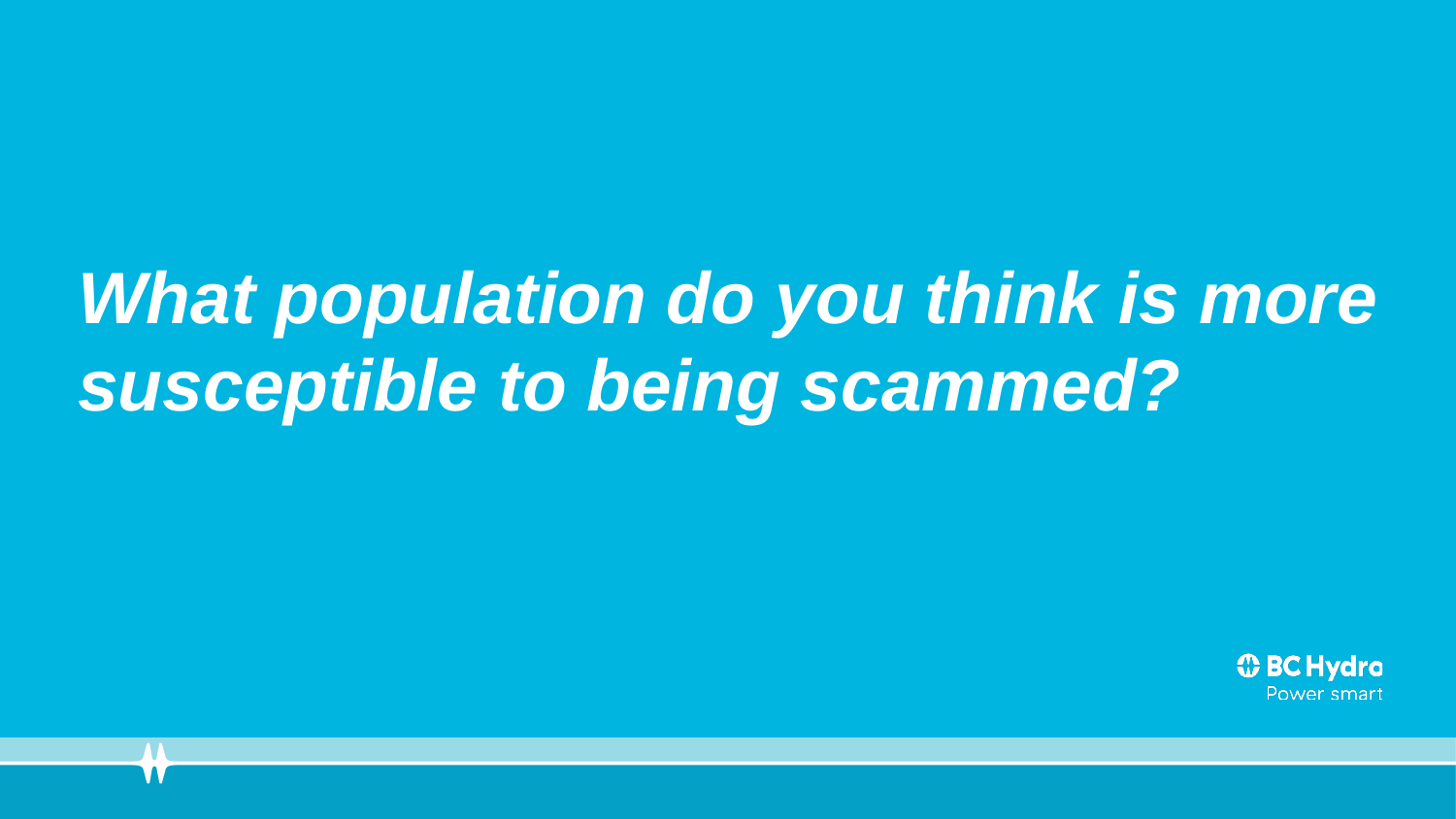

What population do you think is more susceptible to being scammed?